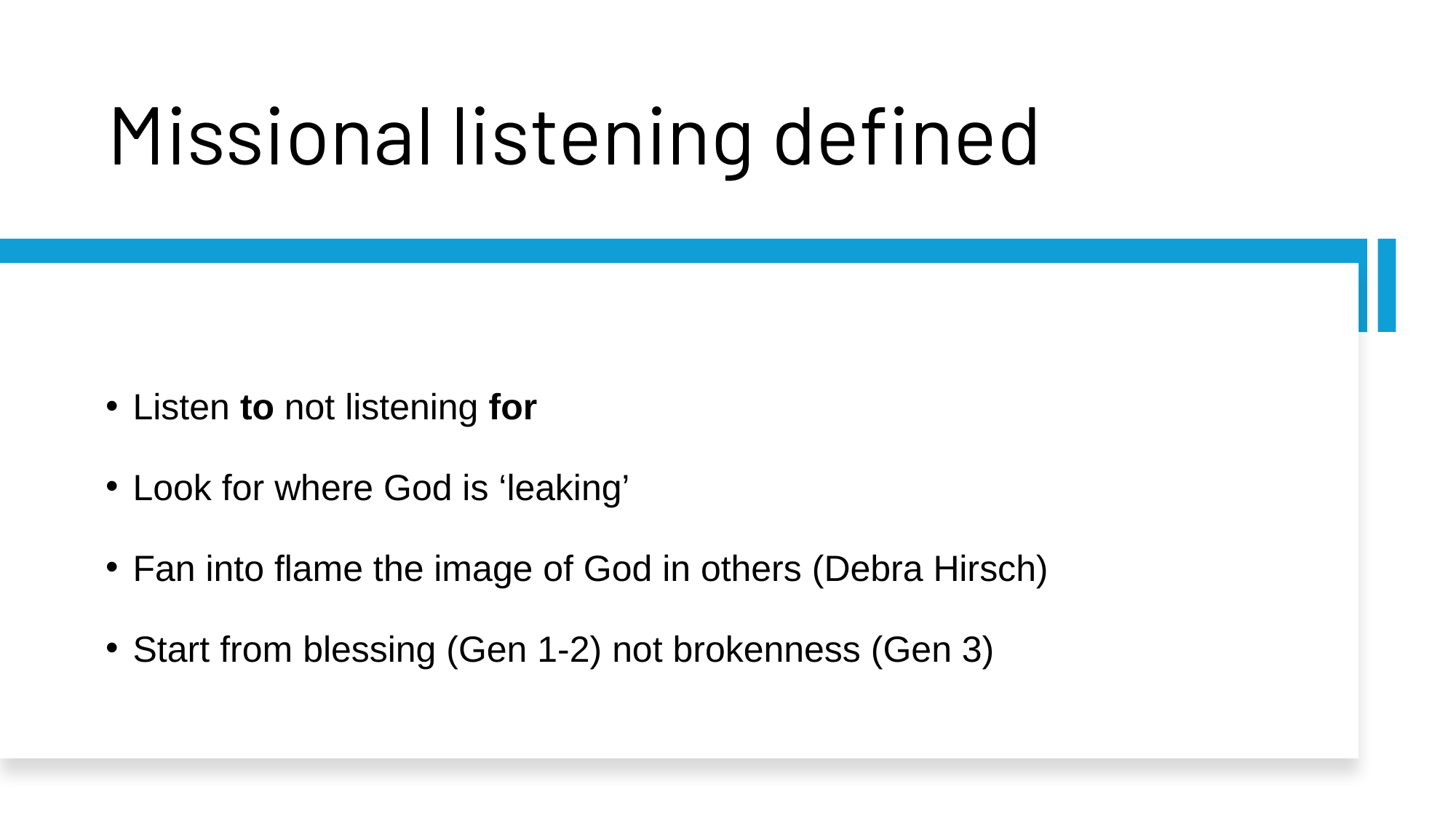

# Missional listening defined

Listen to not listening for
Look for where God is ‘leaking’
Fan into flame the image of God in others (Debra Hirsch)
Start from blessing (Gen 1-2) not brokenness (Gen 3)